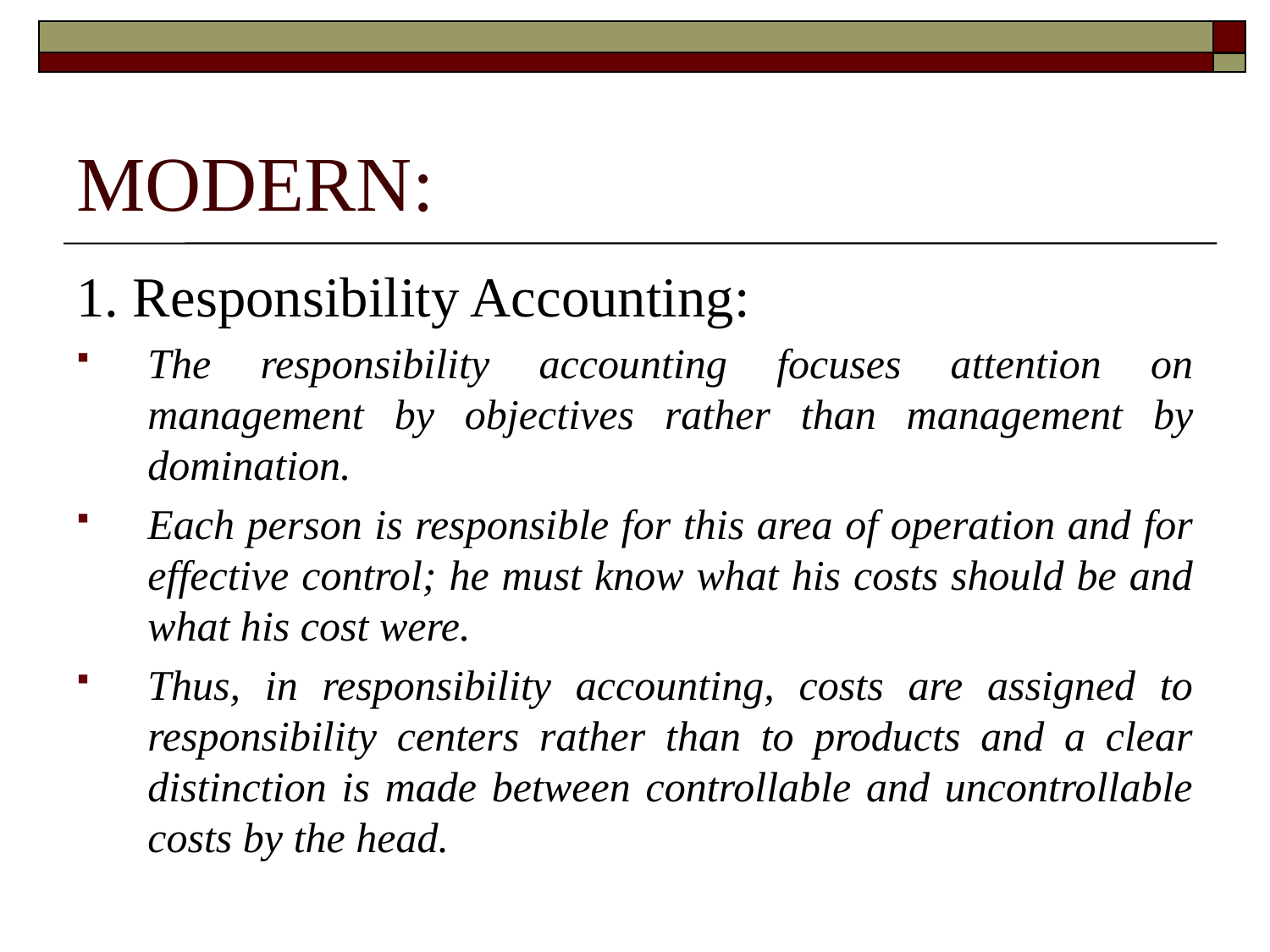

# MODERN:
1. Responsibility Accounting:
The responsibility accounting focuses attention on management by objectives rather than management by domination.
Each person is responsible for this area of operation and for effective control; he must know what his costs should be and what his cost were.
Thus, in responsibility accounting, costs are assigned to responsibility centers rather than to products and a clear distinction is made between controllable and uncontrollable costs by the head.